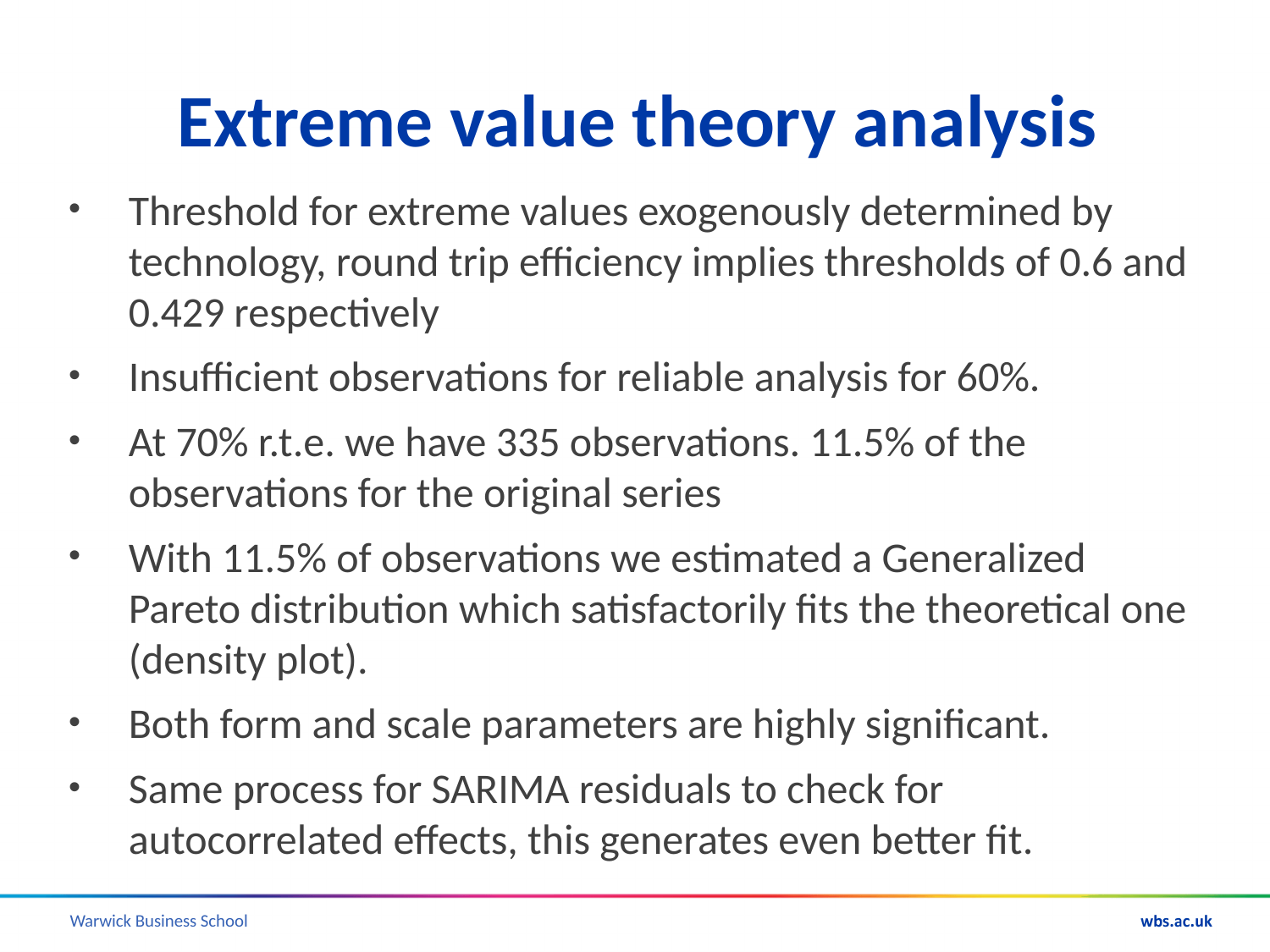

# Extreme value theory analysis
Threshold for extreme values exogenously determined by technology, round trip efficiency implies thresholds of 0.6 and 0.429 respectively
Insufficient observations for reliable analysis for 60%.
At 70% r.t.e. we have 335 observations. 11.5% of the observations for the original series
With 11.5% of observations we estimated a Generalized Pareto distribution which satisfactorily fits the theoretical one (density plot).
Both form and scale parameters are highly significant.
Same process for SARIMA residuals to check for autocorrelated effects, this generates even better fit.